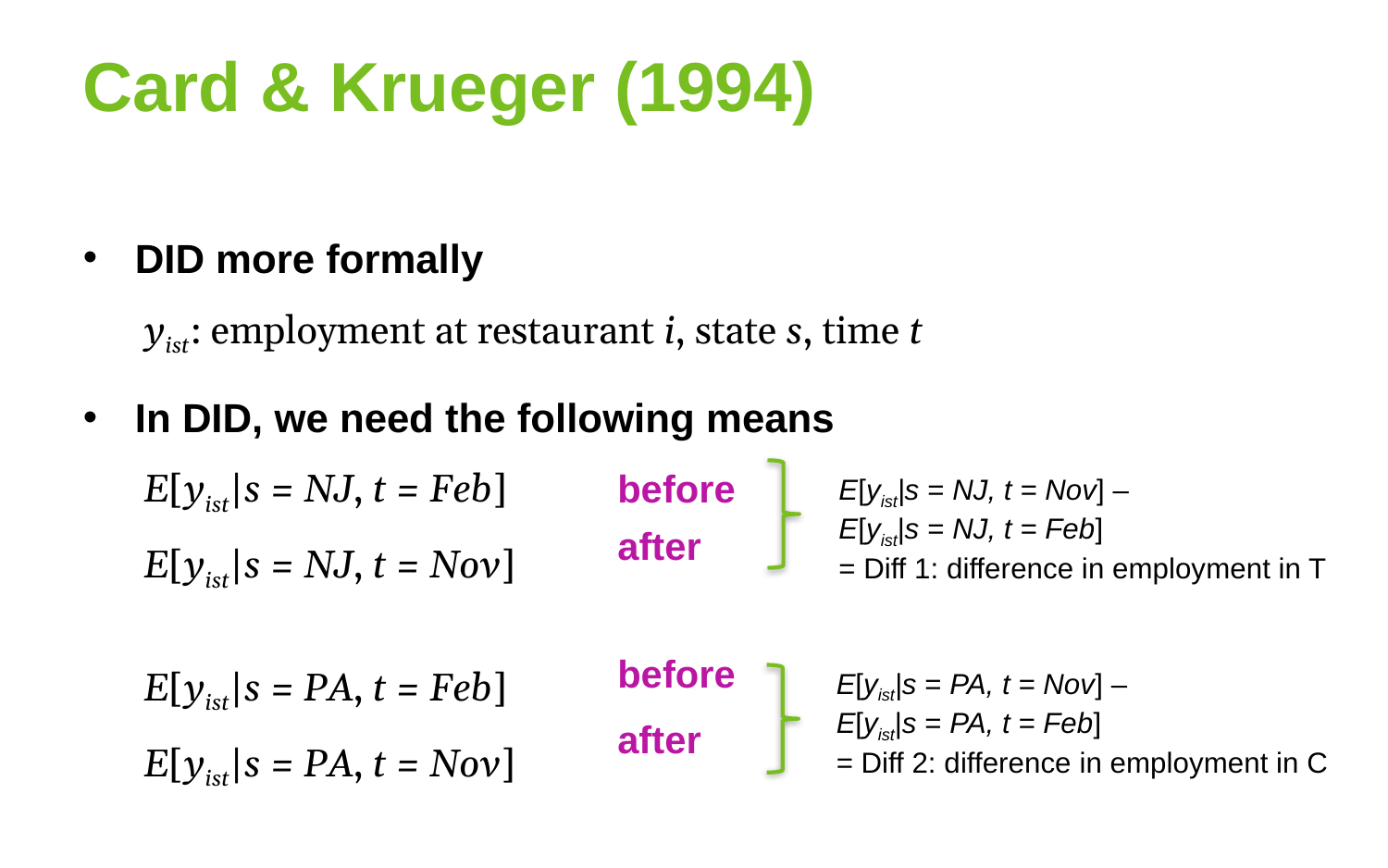

# Card & Krueger (1994)
DID more formally
yist: employment at restaurant i, state s, time t
In DID, we need the following means
E[yist|s = NJ, t = Feb]
E[yist|s = NJ, t = Nov]
E[yist|s = PA, t = Feb]
E[yist|s = PA, t = Nov]

before
E[yist|s = NJ, t = Nov] –
E[yist|s = NJ, t = Feb]
= Diff 1: difference in employment in T

after
before

E[yist|s = PA, t = Nov] –
E[yist|s = PA, t = Feb]
= Diff 2: difference in employment in C

after